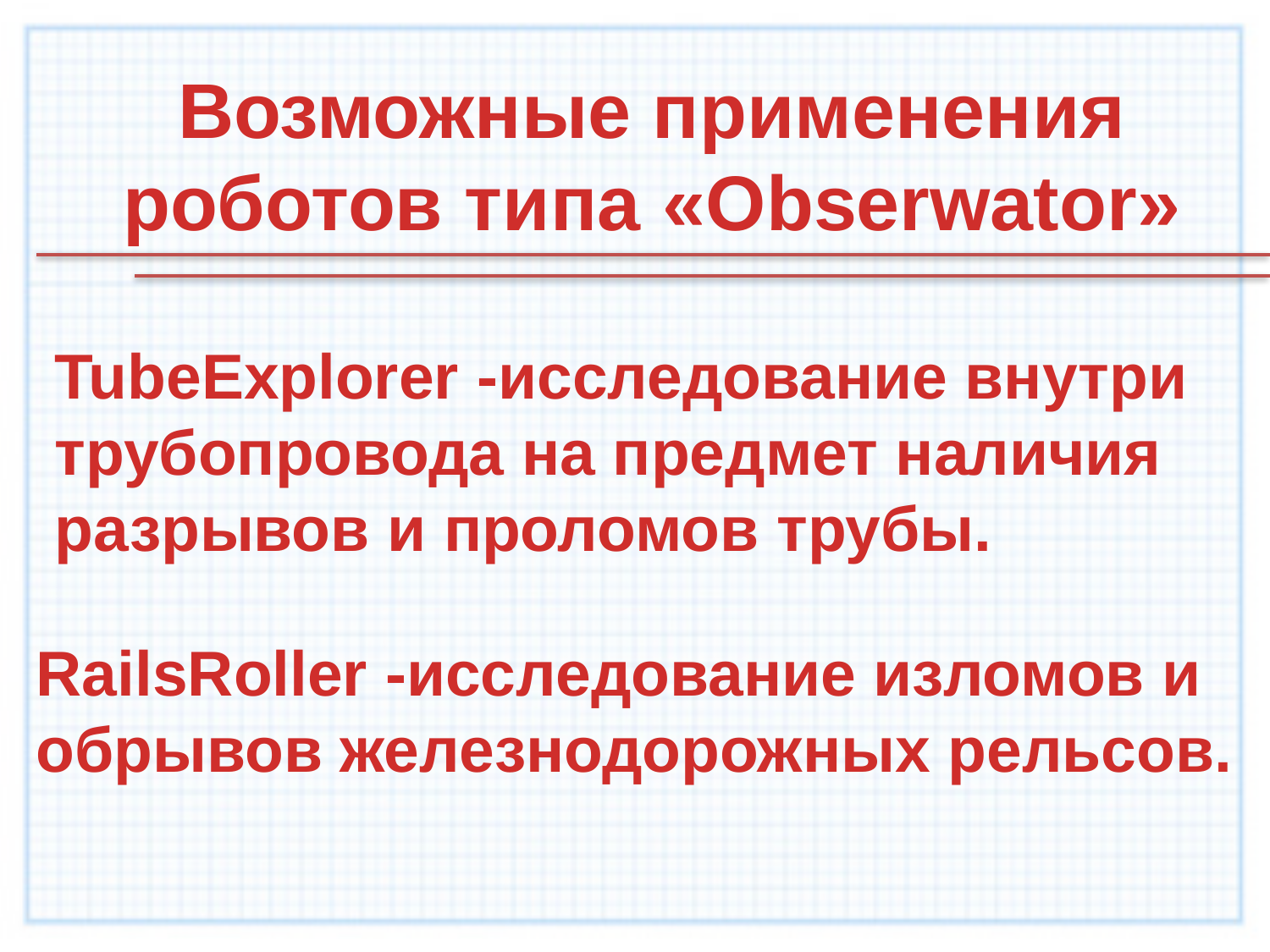

Возможные применения
роботов типа «Obserwator»
TubeExplorer -исследование внутри
трубопровода на предмет наличия
разрывов и проломов трубы.
RailsRoller -исследование изломов и
обрывов железнодорожных рельсов.